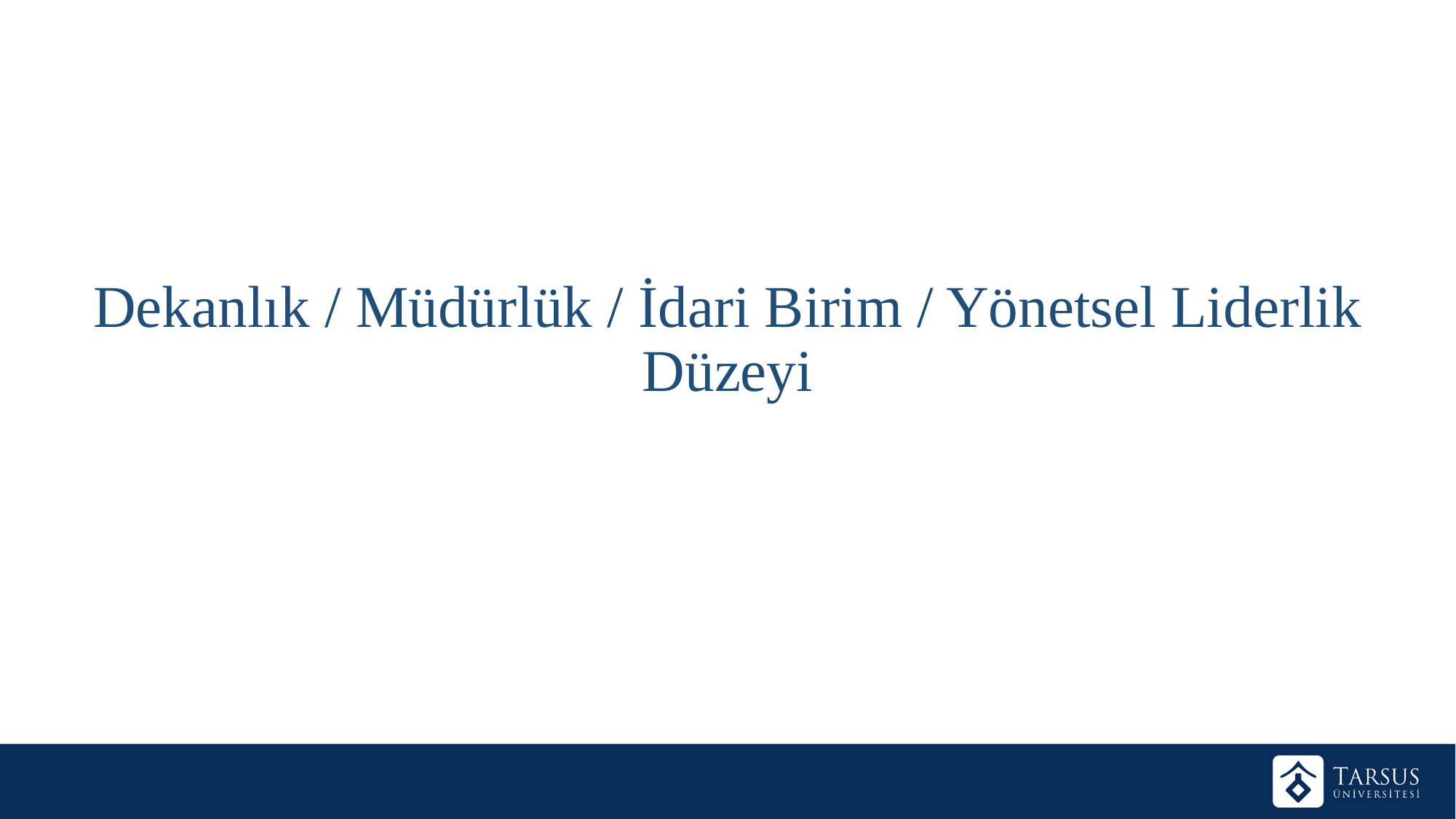

Dekanlık / Müdürlük / İdari Birim / Yönetsel Liderlik
Düzeyi